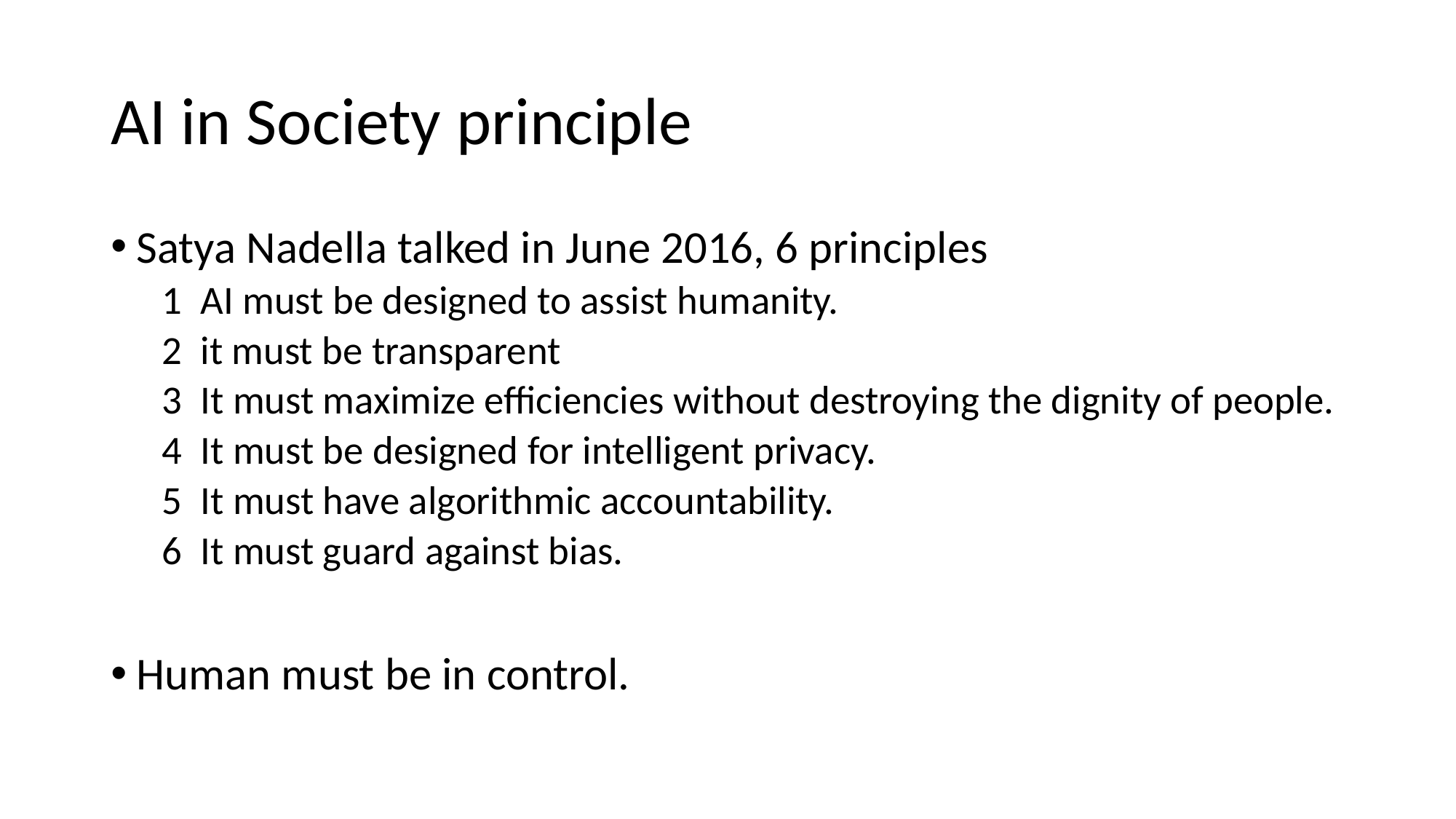

# AI in Society principle
Satya Nadella talked in June 2016, 6 principles
1  AI must be designed to assist humanity.
2  it must be transparent
3  It must maximize efficiencies without destroying the dignity of people.
4  It must be designed for intelligent privacy.
5  It must have algorithmic accountability.
6  It must guard against bias.

Human must be in control.